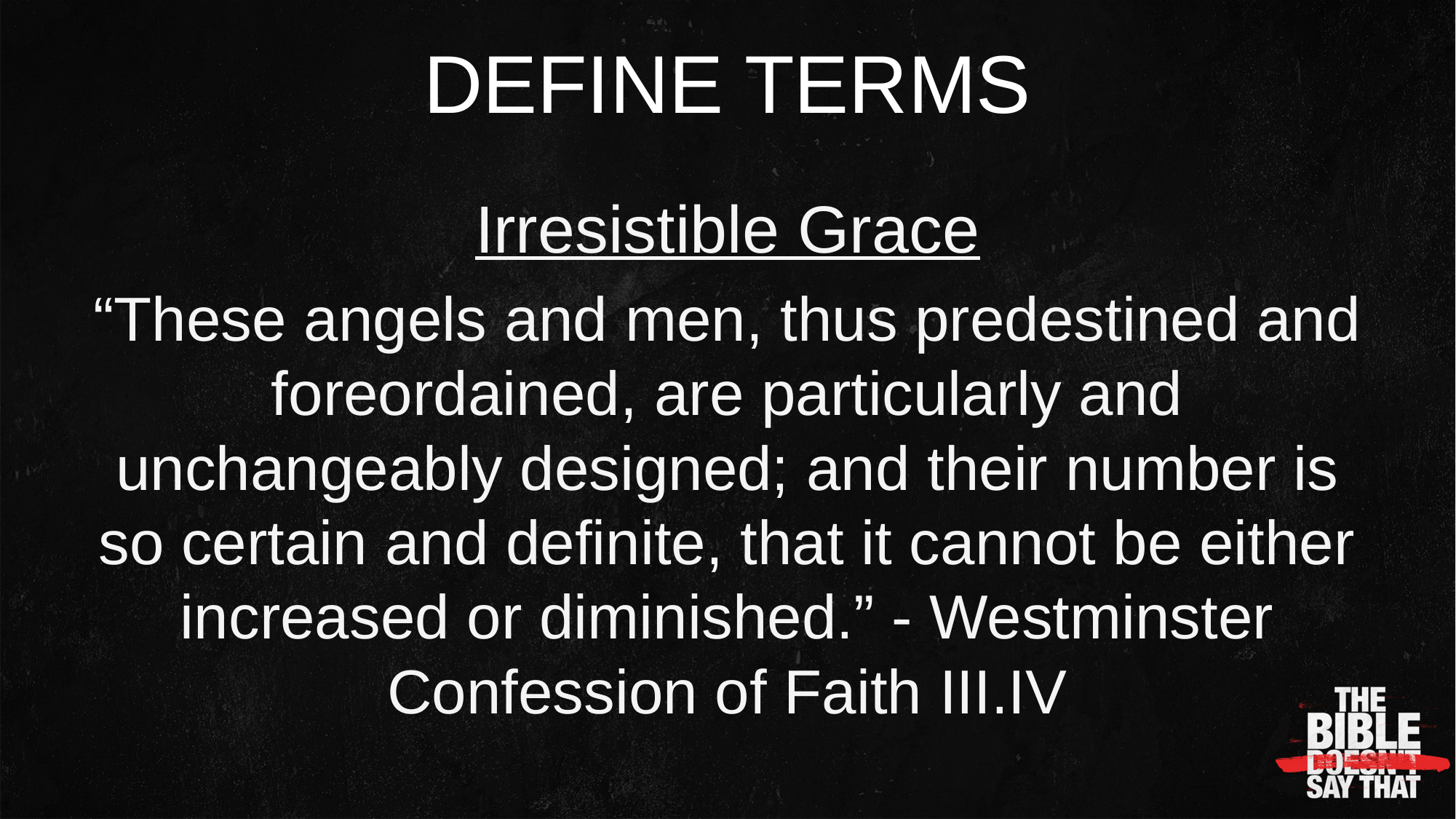

DEFINE TERMS
Irresistible Grace
“These angels and men, thus predestined and foreordained, are particularly and unchangeably designed; and their number is so certain and definite, that it cannot be either increased or diminished.” - Westminster Confession of Faith III.IV